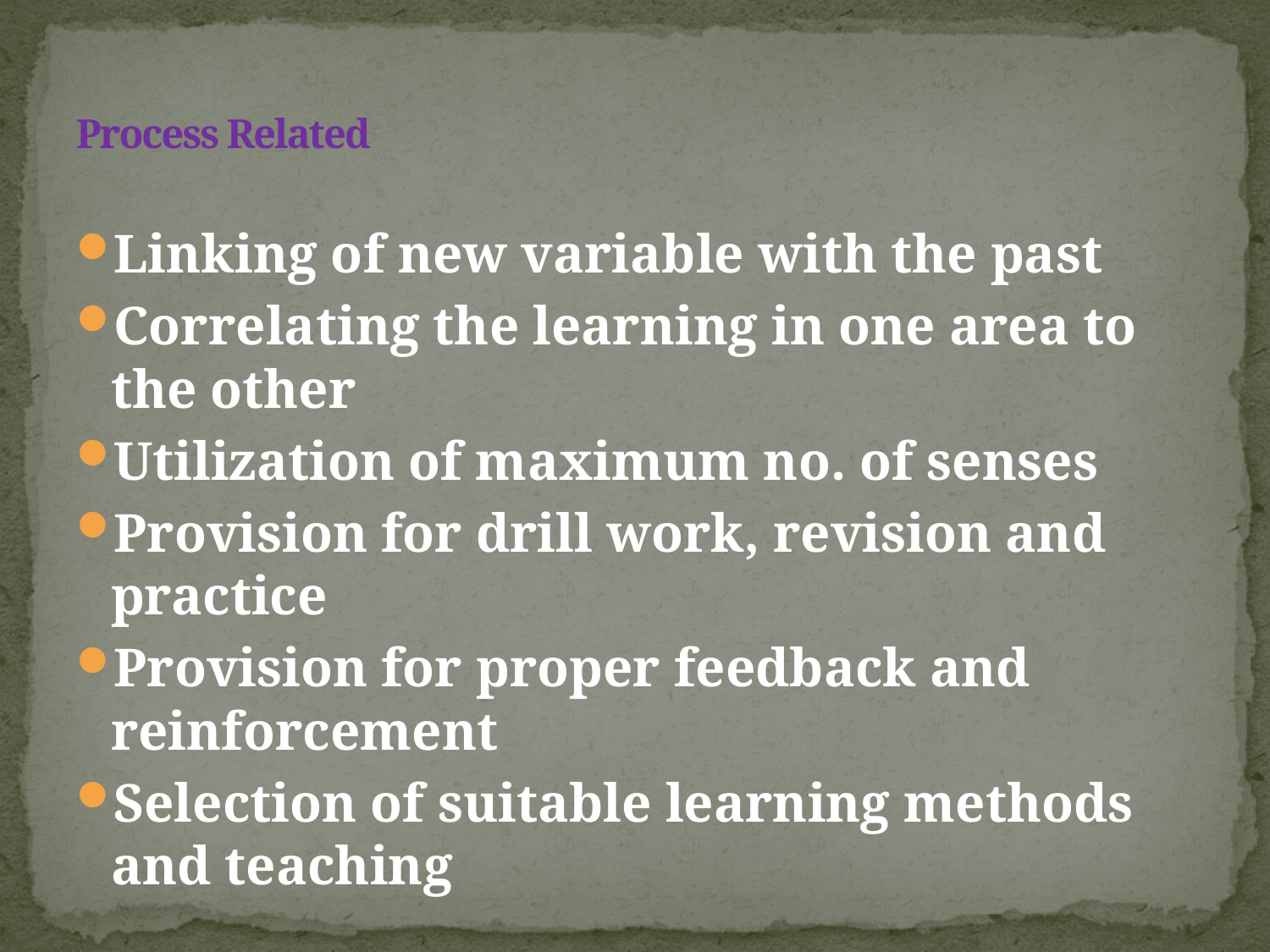

# Process Related

Linking of new variable with the past
Correlating the learning in one area to the other
Utilization of maximum no. of senses
Provision for drill work, revision and practice
Provision for proper feedback and reinforcement
Selection of suitable learning methods and teaching